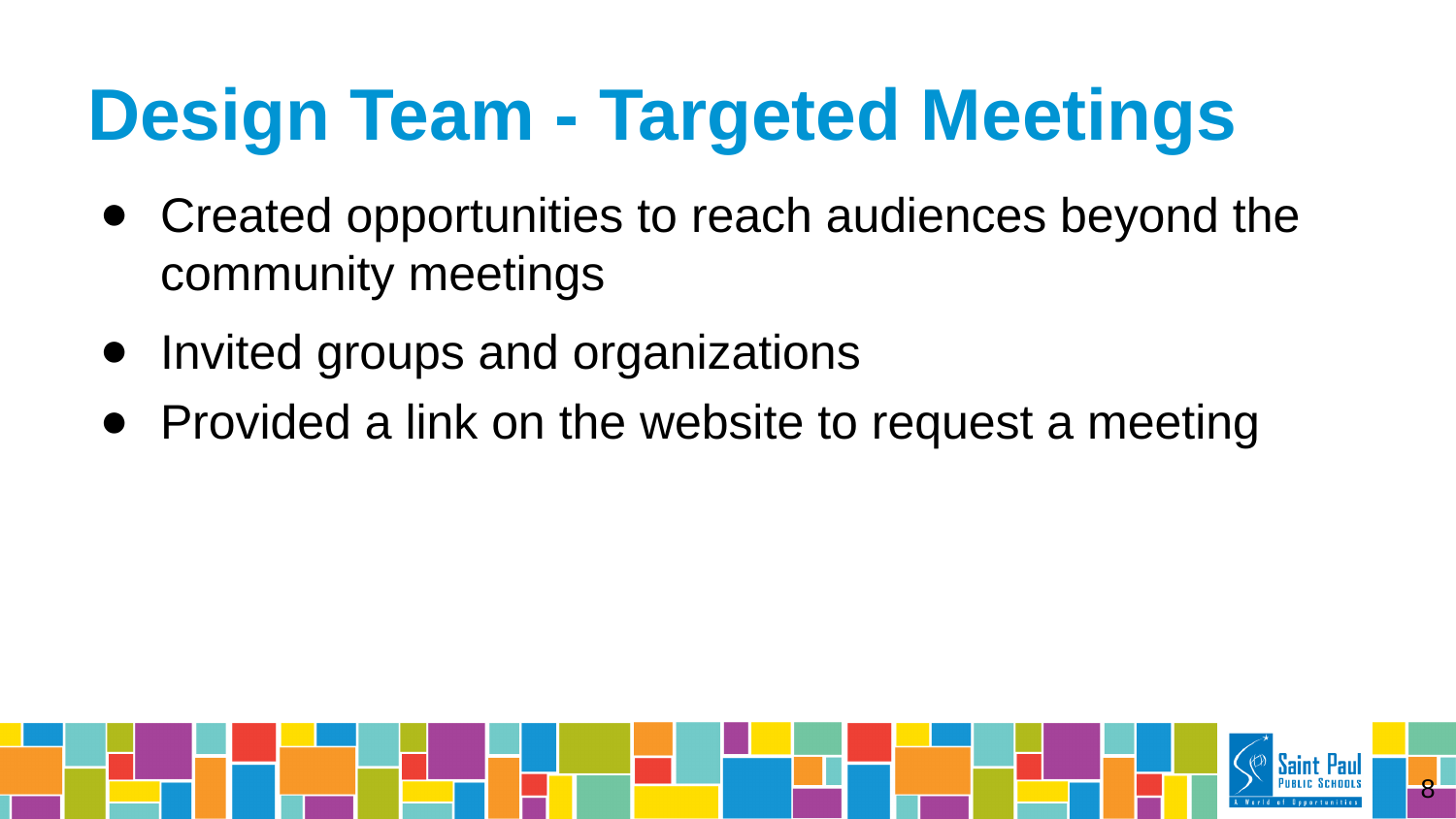

# Design Team - Targeted Meetings
Created opportunities to reach audiences beyond the community meetings
Invited groups and organizations
Provided a link on the website to request a meeting
8